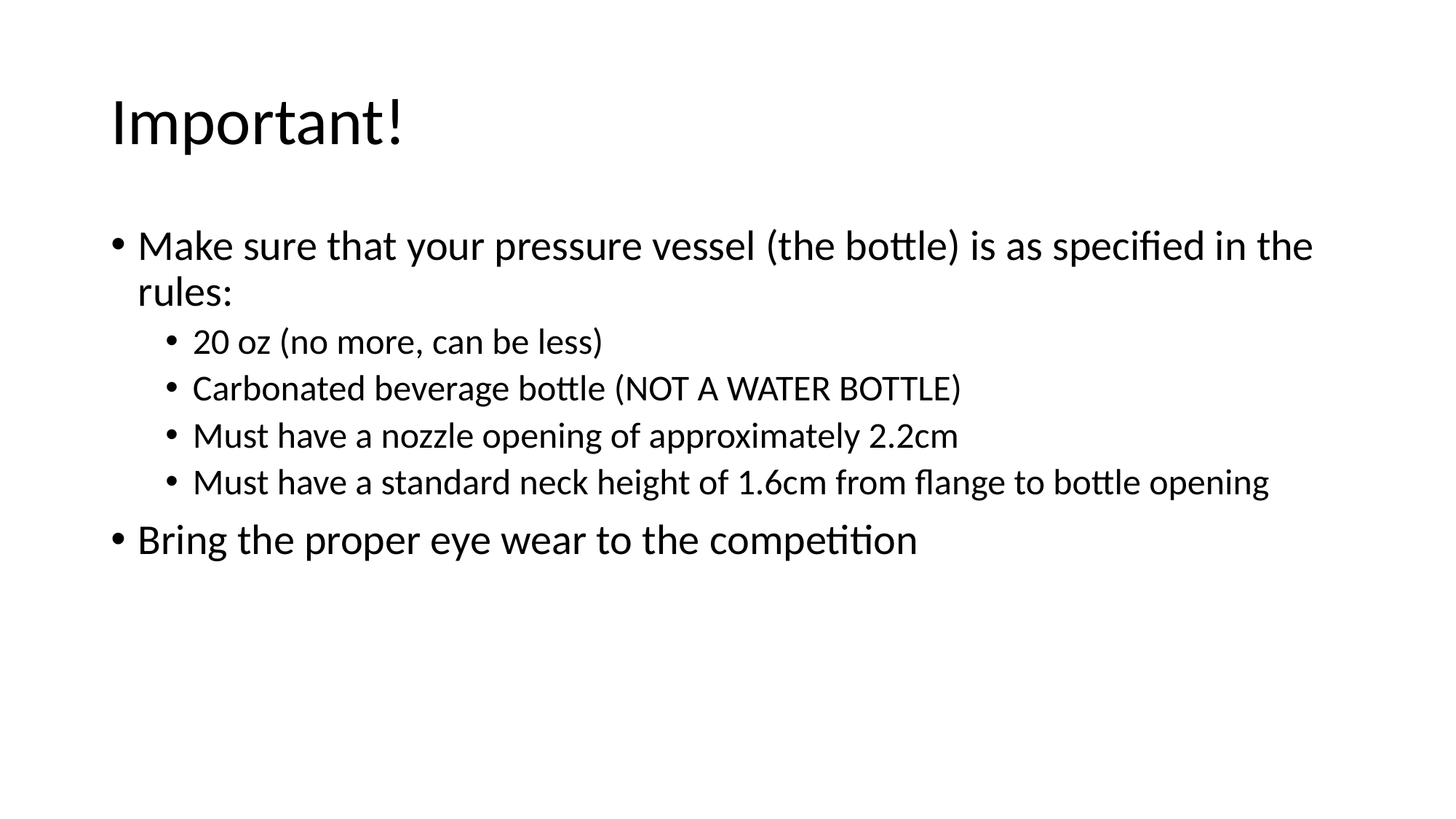

# Important!
Make sure that your pressure vessel (the bottle) is as specified in the rules:
20 oz (no more, can be less)
Carbonated beverage bottle (NOT A WATER BOTTLE)
Must have a nozzle opening of approximately 2.2cm
Must have a standard neck height of 1.6cm from flange to bottle opening
Bring the proper eye wear to the competition